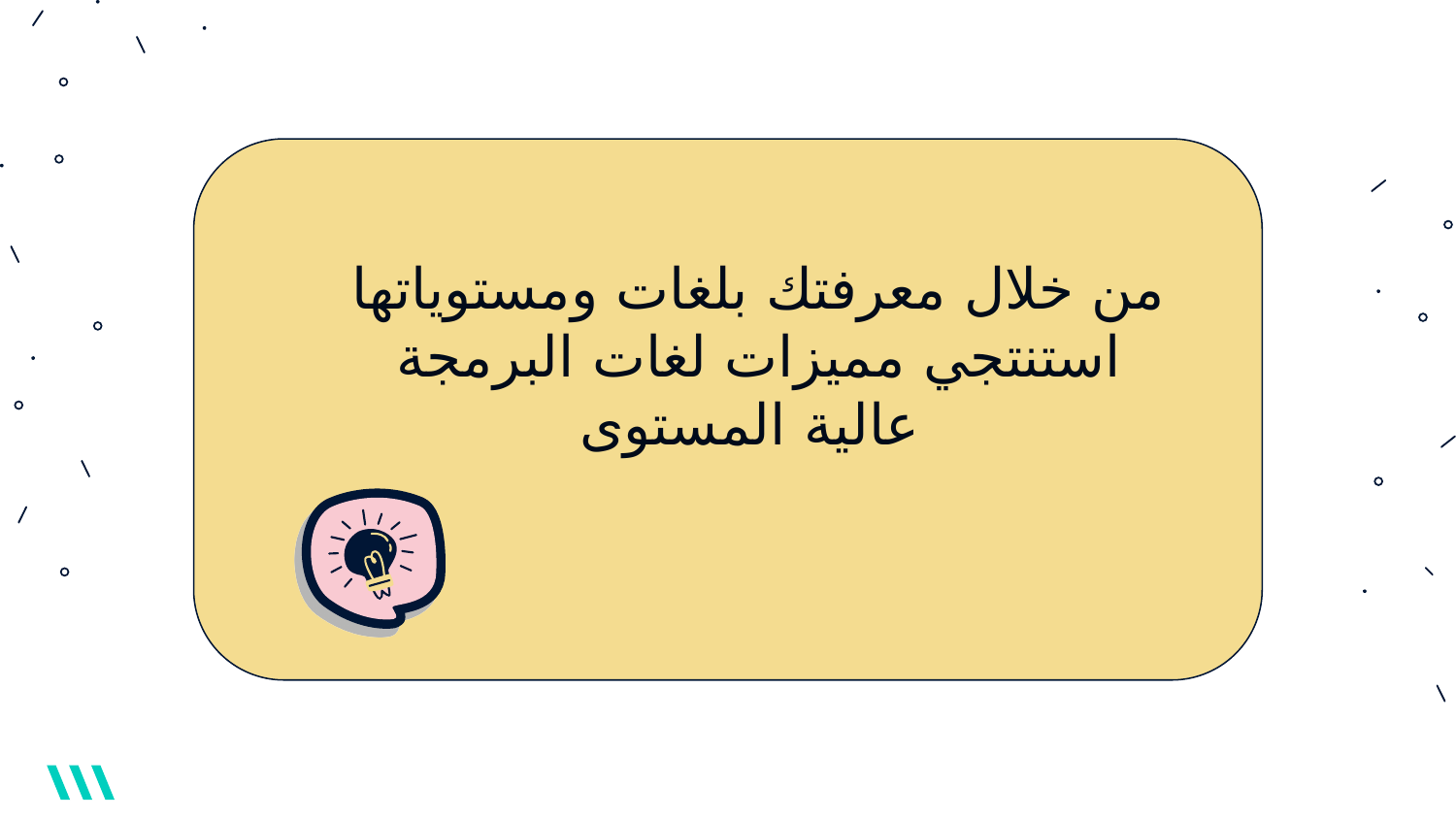

من خلال معرفتك بلغات ومستوياتها استنتجي مميزات لغات البرمجة عالية المستوى